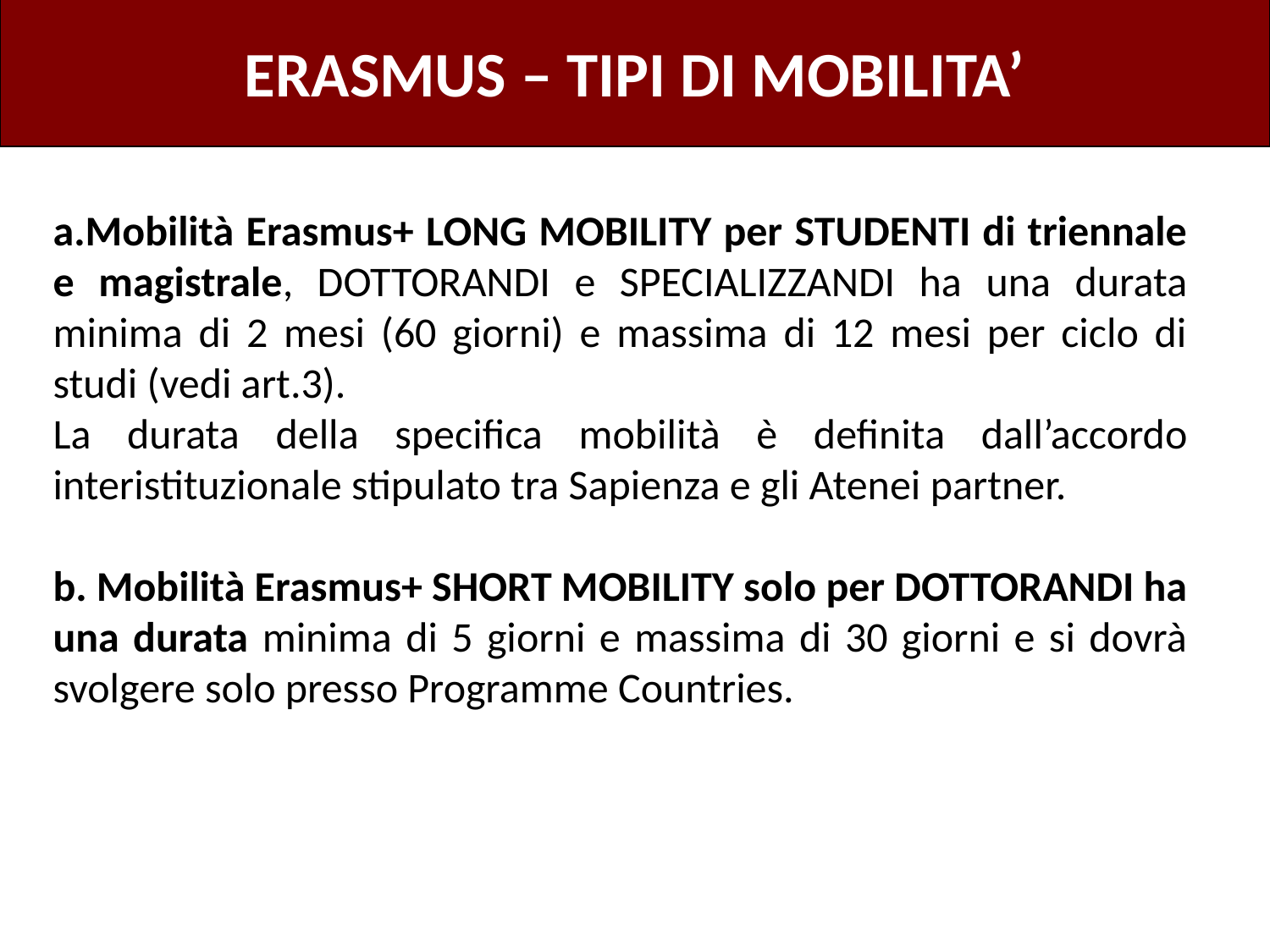

ERASMUS – TIPI DI MOBILITA’

a.Mobilità Erasmus+ LONG MOBILITY per STUDENTI di triennale e magistrale, DOTTORANDI e SPECIALIZZANDI ha una durata minima di 2 mesi (60 giorni) e massima di 12 mesi per ciclo di studi (vedi art.3).
La durata della specifica mobilità è definita dall’accordo interistituzionale stipulato tra Sapienza e gli Atenei partner.

b. Mobilità Erasmus+ SHORT MOBILITY solo per DOTTORANDI ha una durata minima di 5 giorni e massima di 30 giorni e si dovrà svolgere solo presso Programme Countries.